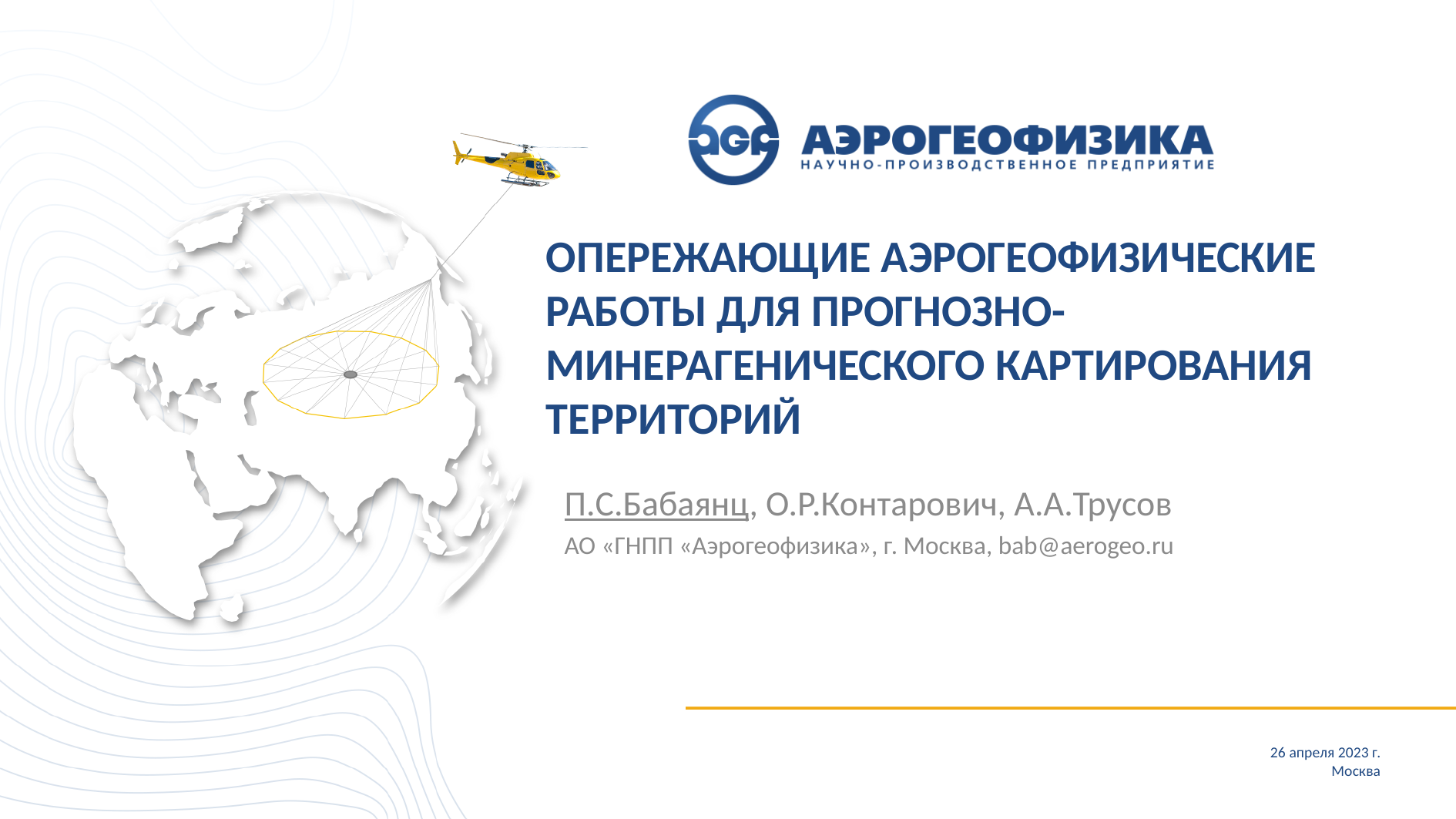

# ОПЕРЕЖАЮЩИЕ АЭРОГЕОФИЗИЧЕСКИЕ РАБОТЫ ДЛЯ ПРОГНОЗНО-МИНЕРАГЕНИЧЕСКОГО КАРТИРОВАНИЯ ТЕРРИТОРИЙ
П.С.Бабаянц, О.Р.Контарович, А.А.Трусов
АО «ГНПП «Аэрогеофизика», г. Москва, bab@aerogeo.ru
26 апреля 2023 г.
Москва